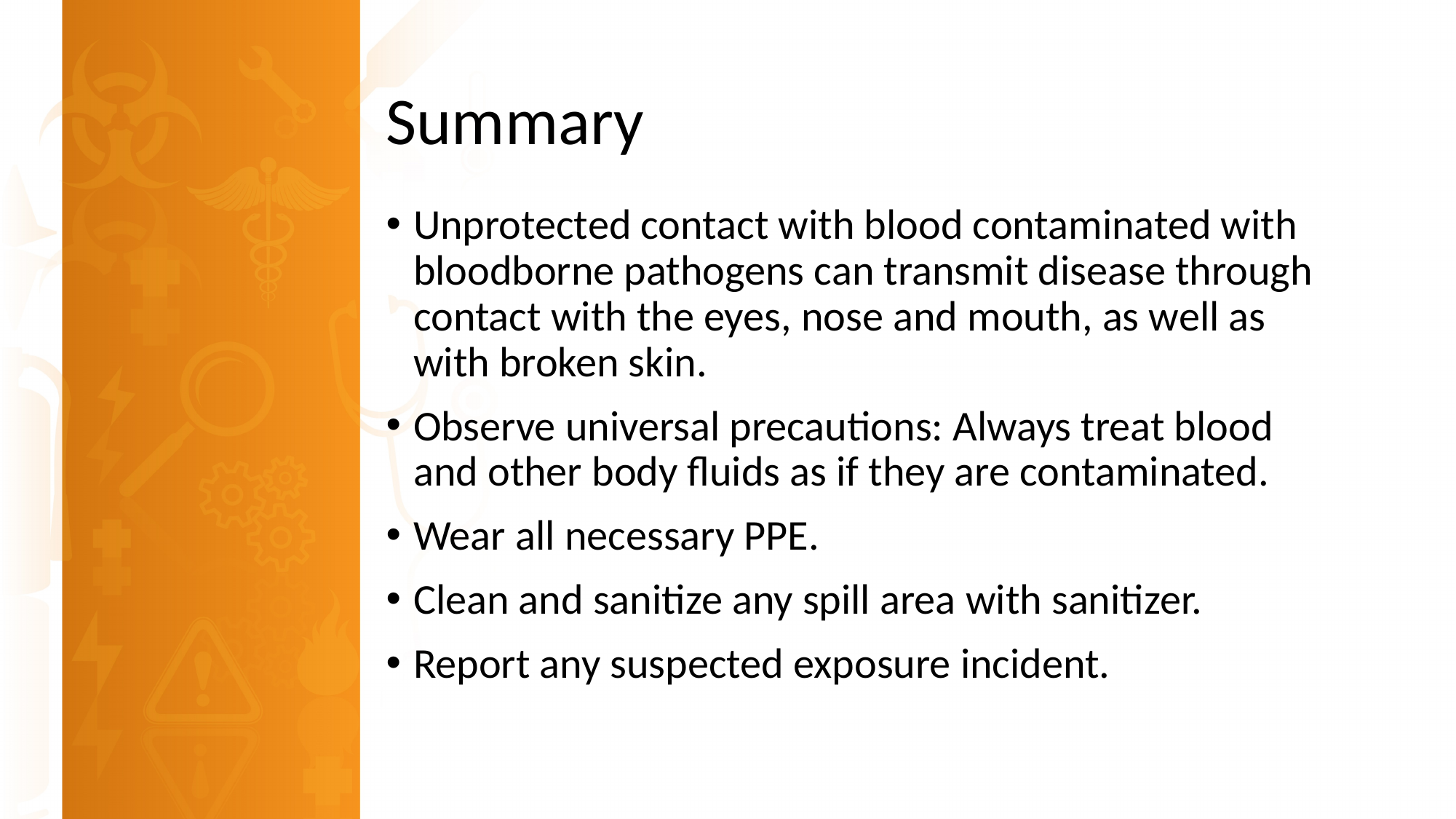

# Summary
Unprotected contact with blood contaminated with bloodborne pathogens can transmit disease through contact with the eyes, nose and mouth, as well as with broken skin.
Observe universal precautions: Always treat blood and other body fluids as if they are contaminated.
Wear all necessary PPE.
Clean and sanitize any spill area with sanitizer.
Report any suspected exposure incident.